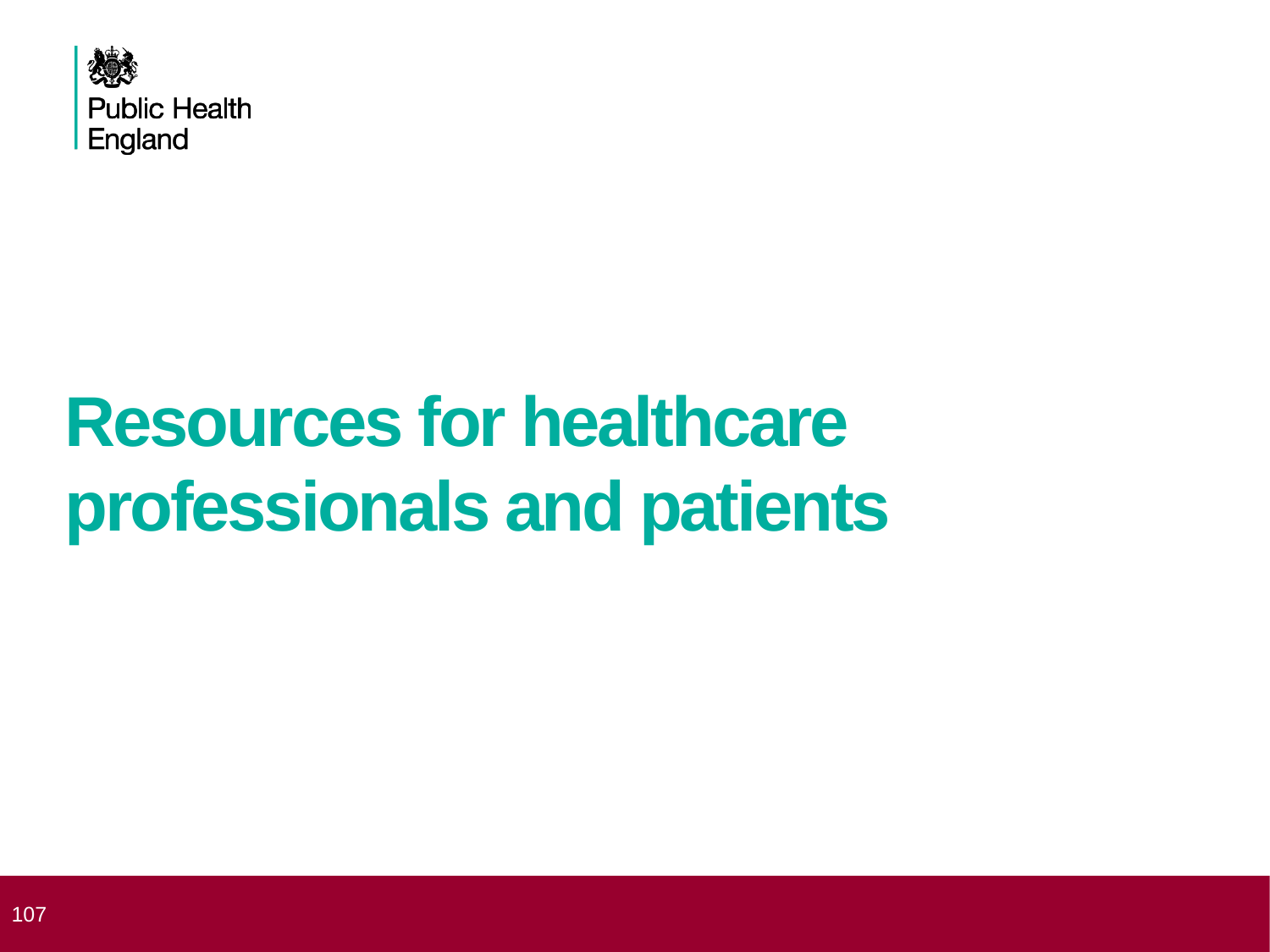

# Resources for healthcare  professionals and patients
  107